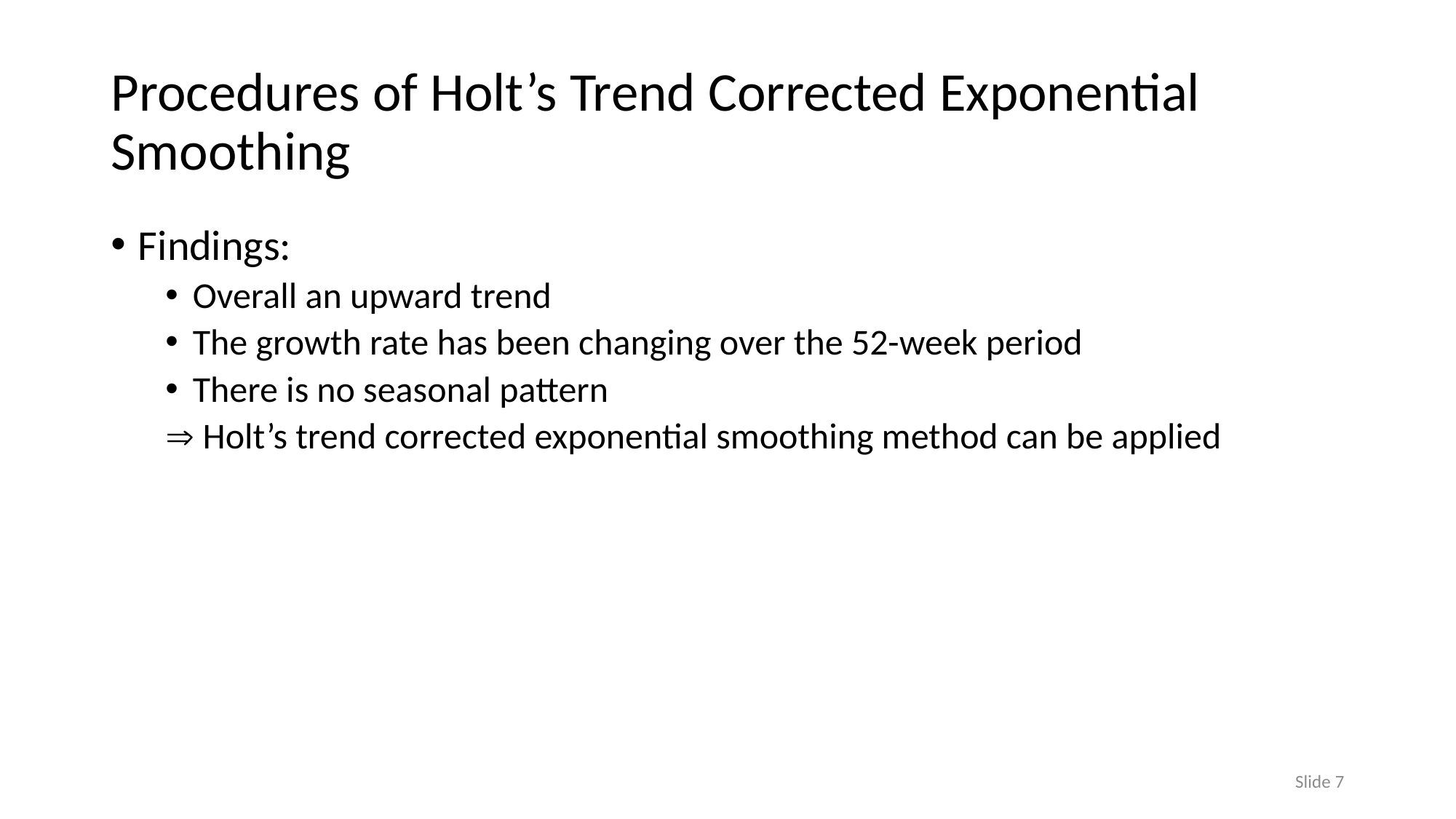

# Procedures of Holt’s Trend Corrected Exponential Smoothing
Findings:
Overall an upward trend
The growth rate has been changing over the 52-week period
There is no seasonal pattern
⇒ Holt’s trend corrected exponential smoothing method can be applied
Slide 7